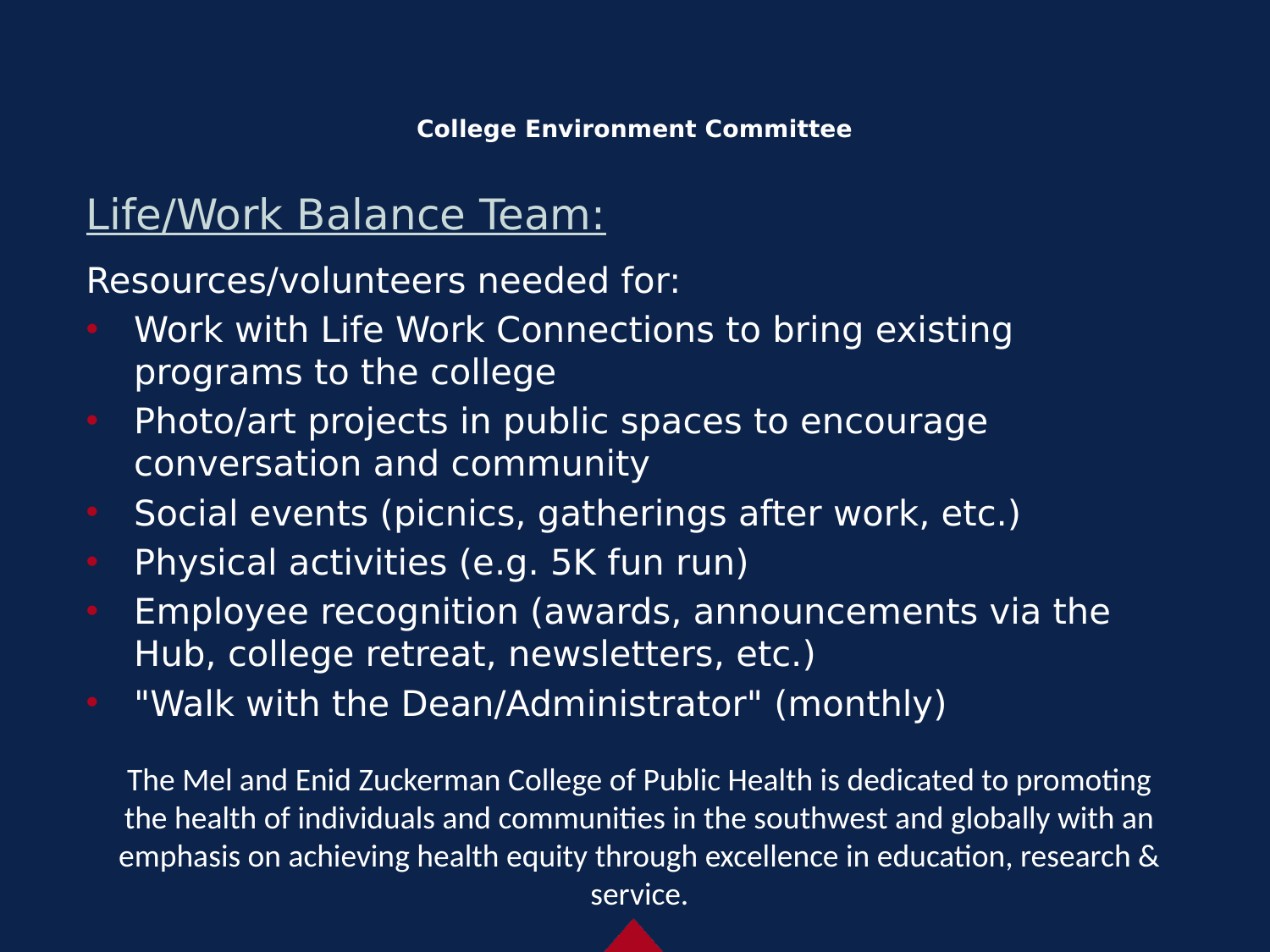

# College Environment Committee
Life/Work Balance Team:
Resources/volunteers needed for:
Work with Life Work Connections to bring existing programs to the college
Photo/art projects in public spaces to encourage conversation and community
Social events (picnics, gatherings after work, etc.)
Physical activities (e.g. 5K fun run)
Employee recognition (awards, announcements via the Hub, college retreat, newsletters, etc.)
"Walk with the Dean/Administrator" (monthly)
The Mel and Enid Zuckerman College of Public Health is dedicated to promoting the health of individuals and communities in the southwest and globally with an emphasis on achieving health equity through excellence in education, research & service.